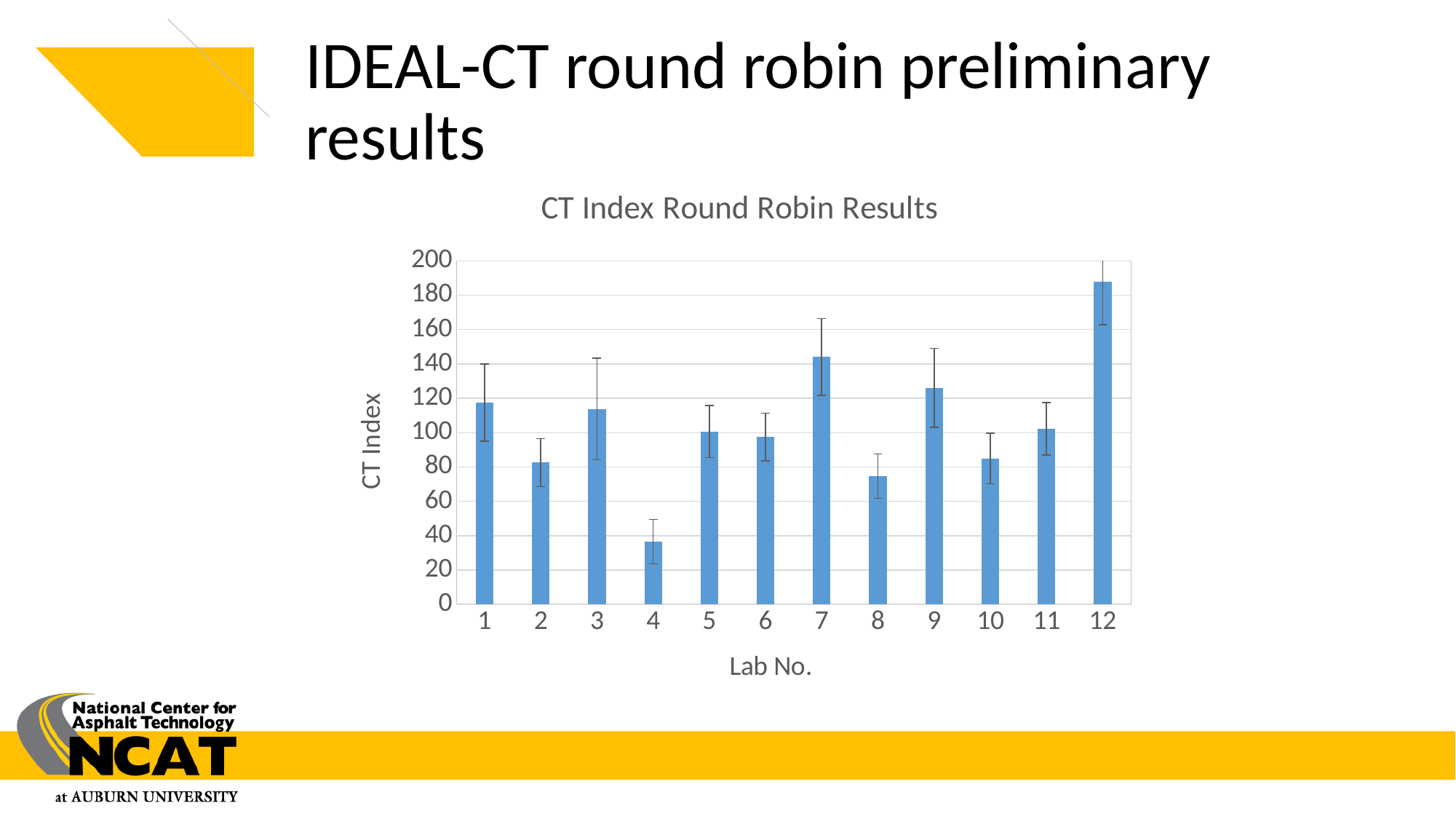

# IDEAL-CT round robin preliminary results

### Chart: CT Index Round Robin Results

| Category |  |
|---|---|